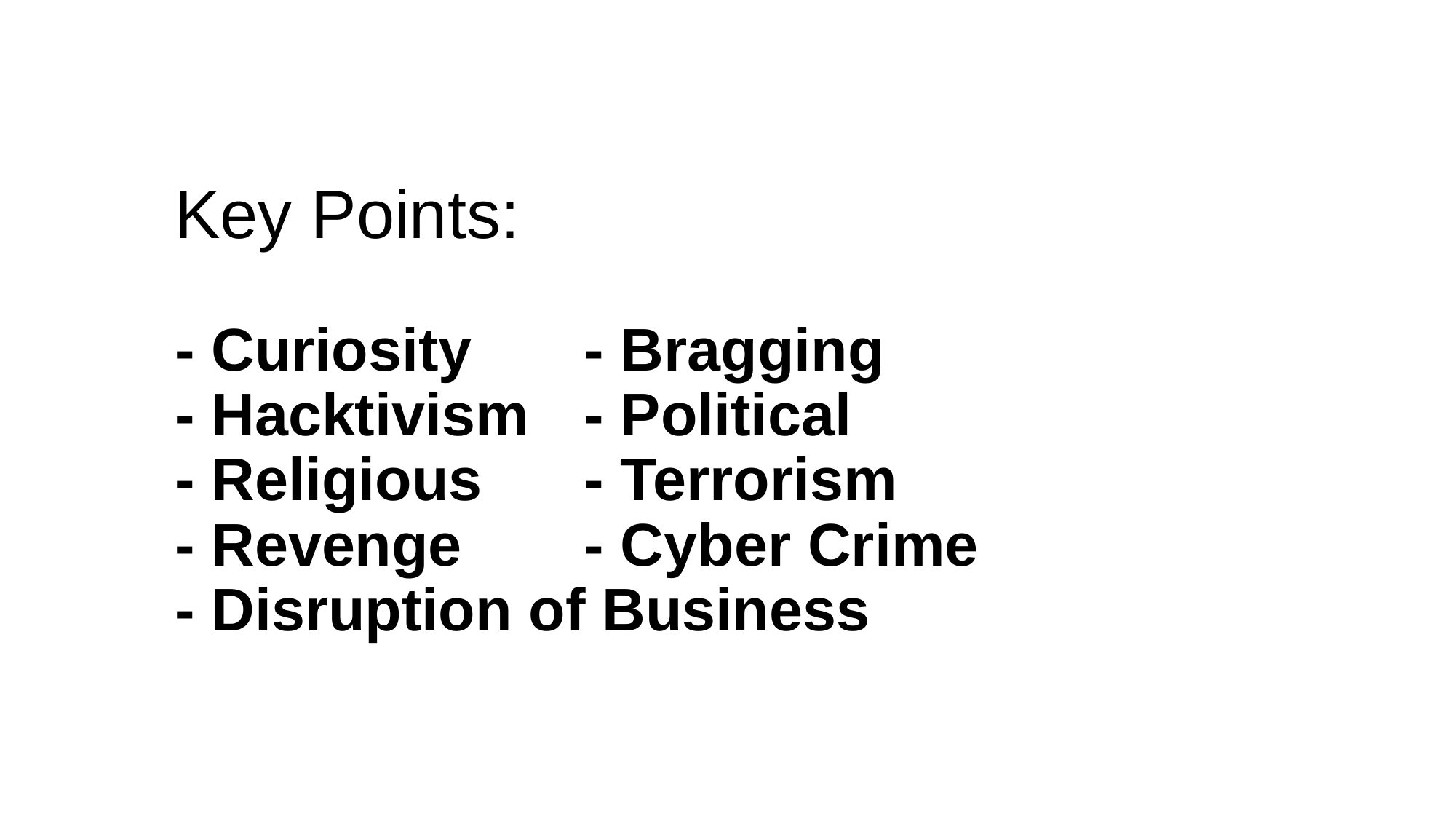

# Key Points: - Curiosity		- Bragging - Hacktivism	- Political - Religious 		- Terrorism - Revenge		- Cyber Crime - Disruption of Business